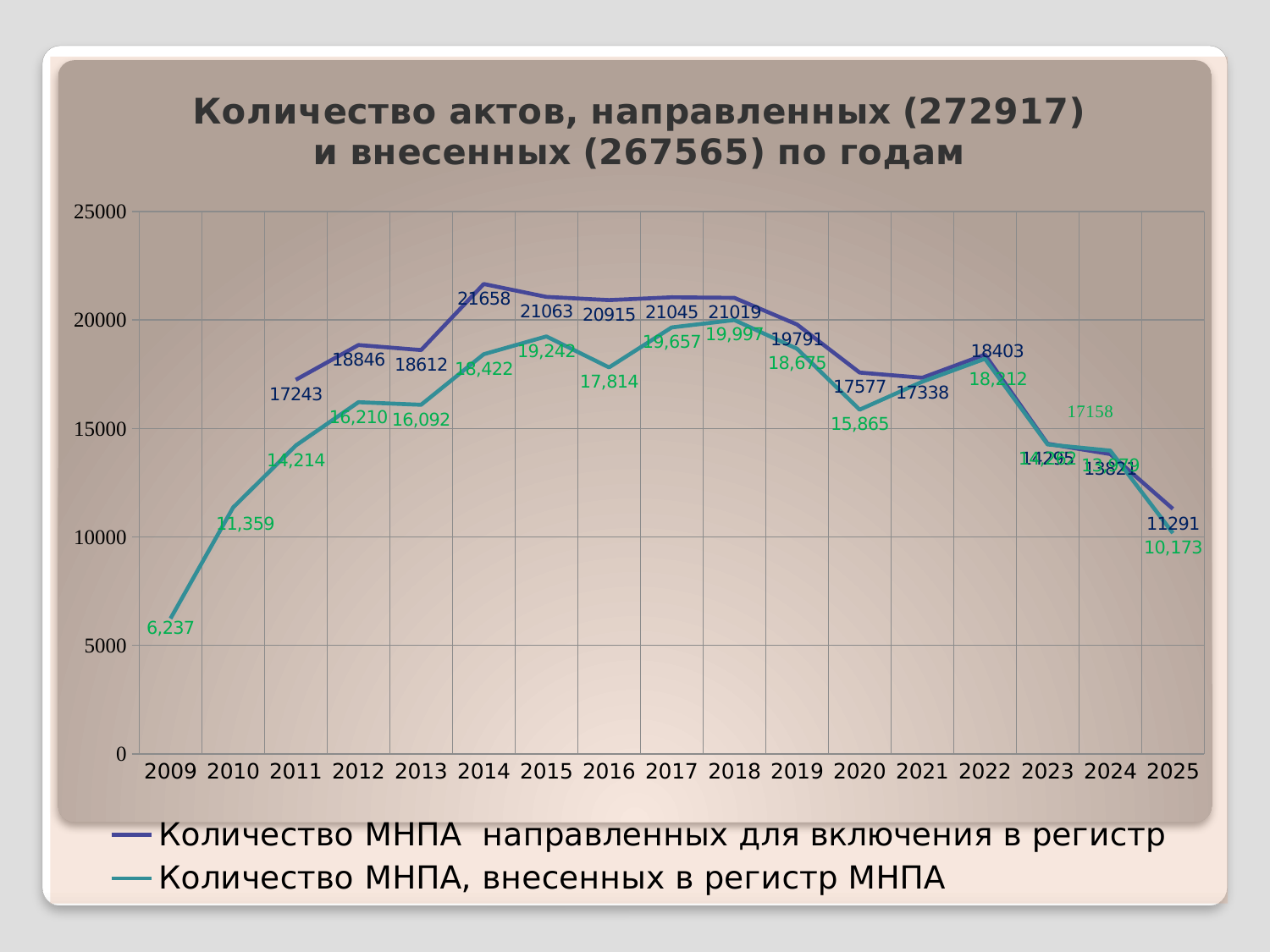

### Chart: Количество актов, направленных (272917) и внесенных (267565) по годам

| Category | Количество МНПА  направленных для включения в регистр | Количество МНПА, внесенных в регистр МНПА |
|---|---|---|
| 2009 | None | 6237.0 |
| 2010 | None | 11359.0 |
| 2011 | 17243.0 | 14214.0 |
| 2012 | 18846.0 | 16210.0 |
| 2013 | 18612.0 | 16092.0 |
| 2014 | 21658.0 | 18422.0 |
| 2015 | 21063.0 | 19242.0 |
| 2016 | 20915.0 | 17814.0 |
| 2017 | 21045.0 | 19657.0 |
| 2018 | 21019.0 | 19997.0 |
| 2019 | 19791.0 | 18675.0 |
| 2020 | 17577.0 | 15865.0 |
| 2021 | 17338.0 | 17155.0 |
| 2022 | 18403.0 | 18212.0 |
| 2023 | 14295.0 | 14262.0 |
| 2024 | 13821.0 | 13979.0 |
| 2025 | 11291.0 | 10173.0 |